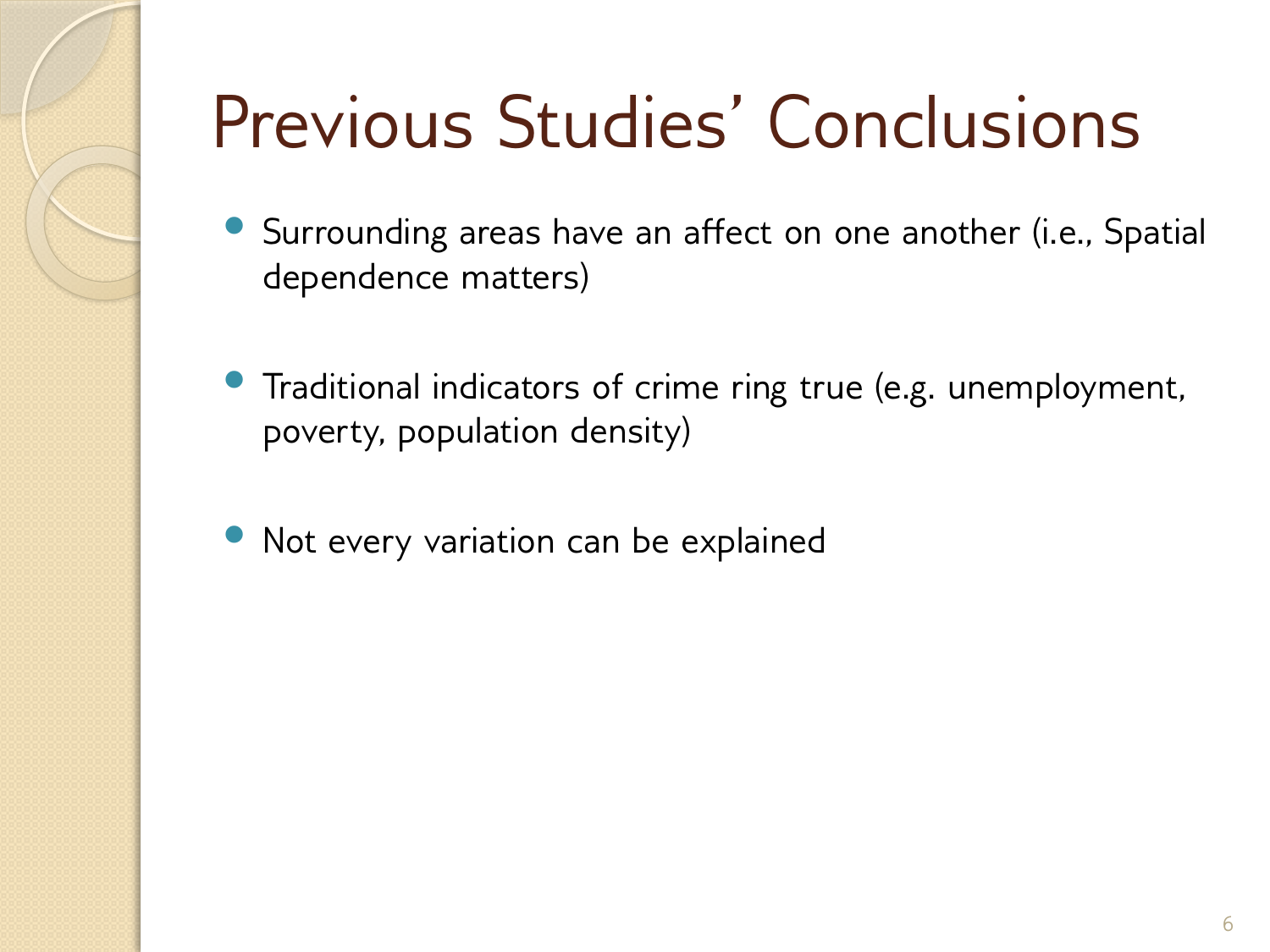

# Previous Studies’ Conclusions
Surrounding areas have an affect on one another (i.e., Spatial dependence matters)

Traditional indicators of crime ring true (e.g. unemployment, poverty, population density)

Not every variation can be explained

6